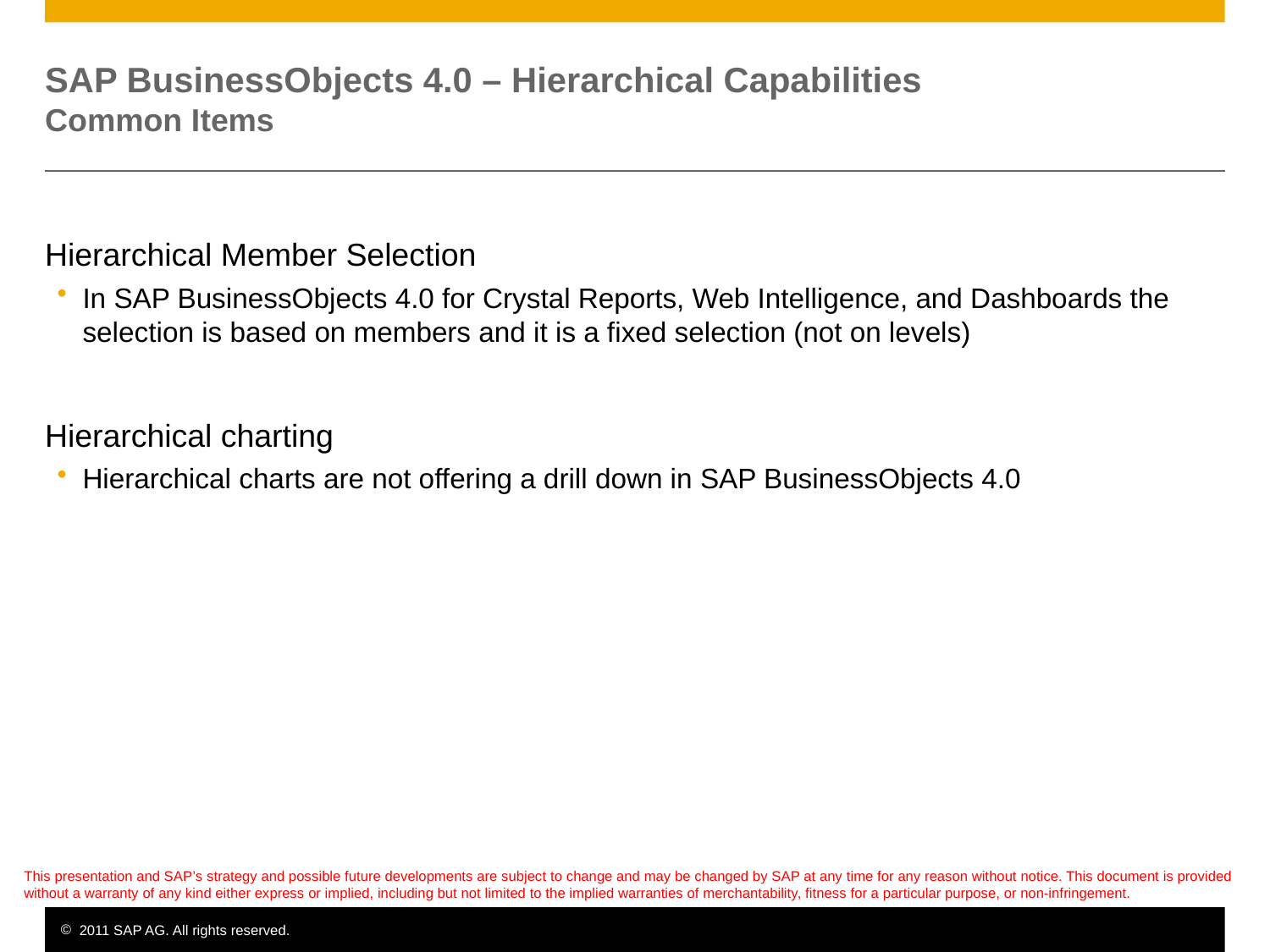

# SAP BusinessObjects 4.0 – Hierarchical Capabilities Common Items
Hierarchical Member Selection
In SAP BusinessObjects 4.0 for Crystal Reports, Web Intelligence, and Dashboards the selection is based on members and it is a fixed selection (not on levels)

Hierarchical charting
Hierarchical charts are not offering a drill down in SAP BusinessObjects 4.0